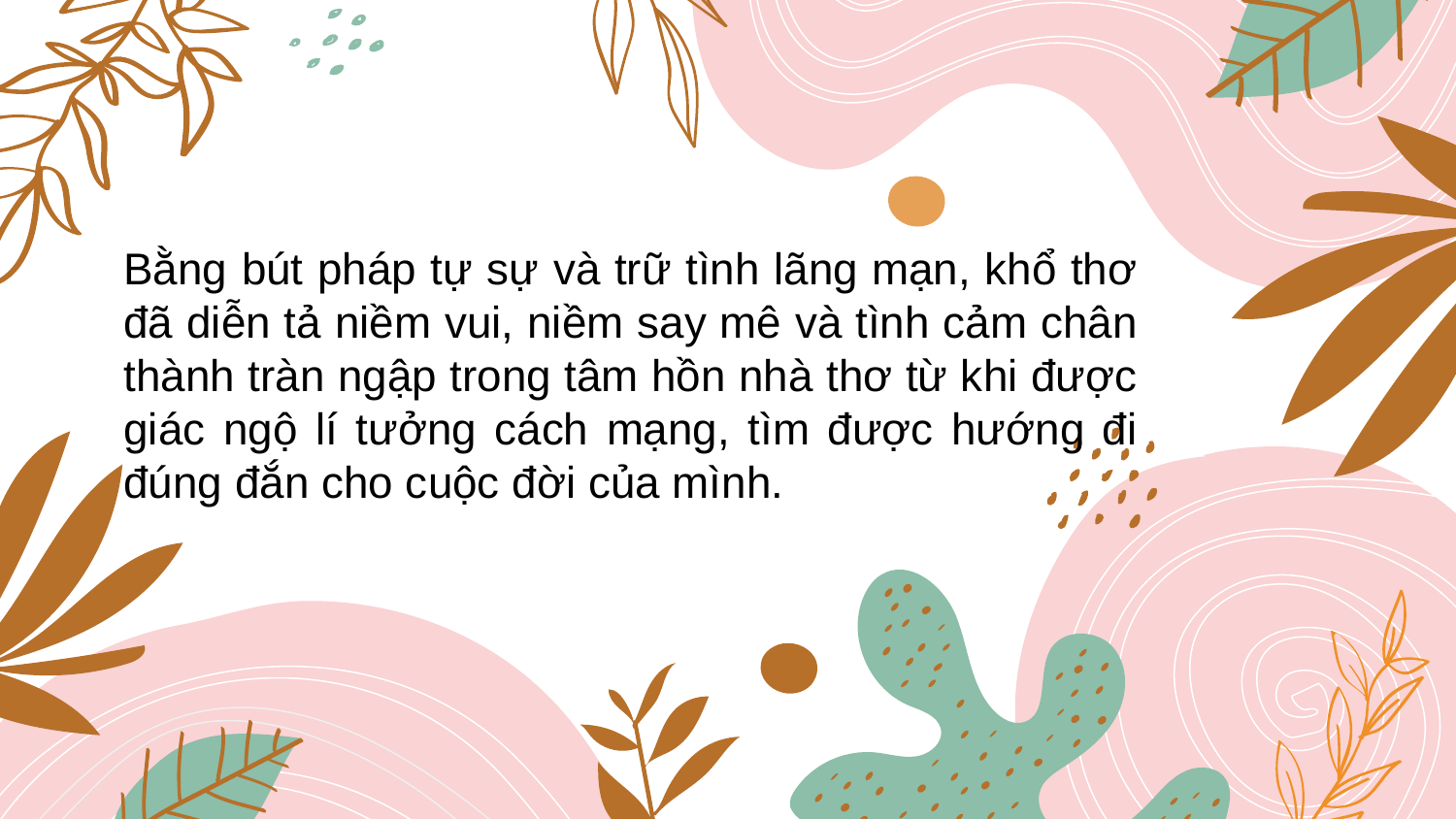

# Bằng bút pháp tự sự và trữ tình lãng mạn, khổ thơ đã diễn tả niềm vui, niềm say mê và tình cảm chân thành tràn ngập trong tâm hồn nhà thơ từ khi được giác ngộ lí tưởng cách mạng, tìm được hướng đi đúng đắn cho cuộc đời của mình.